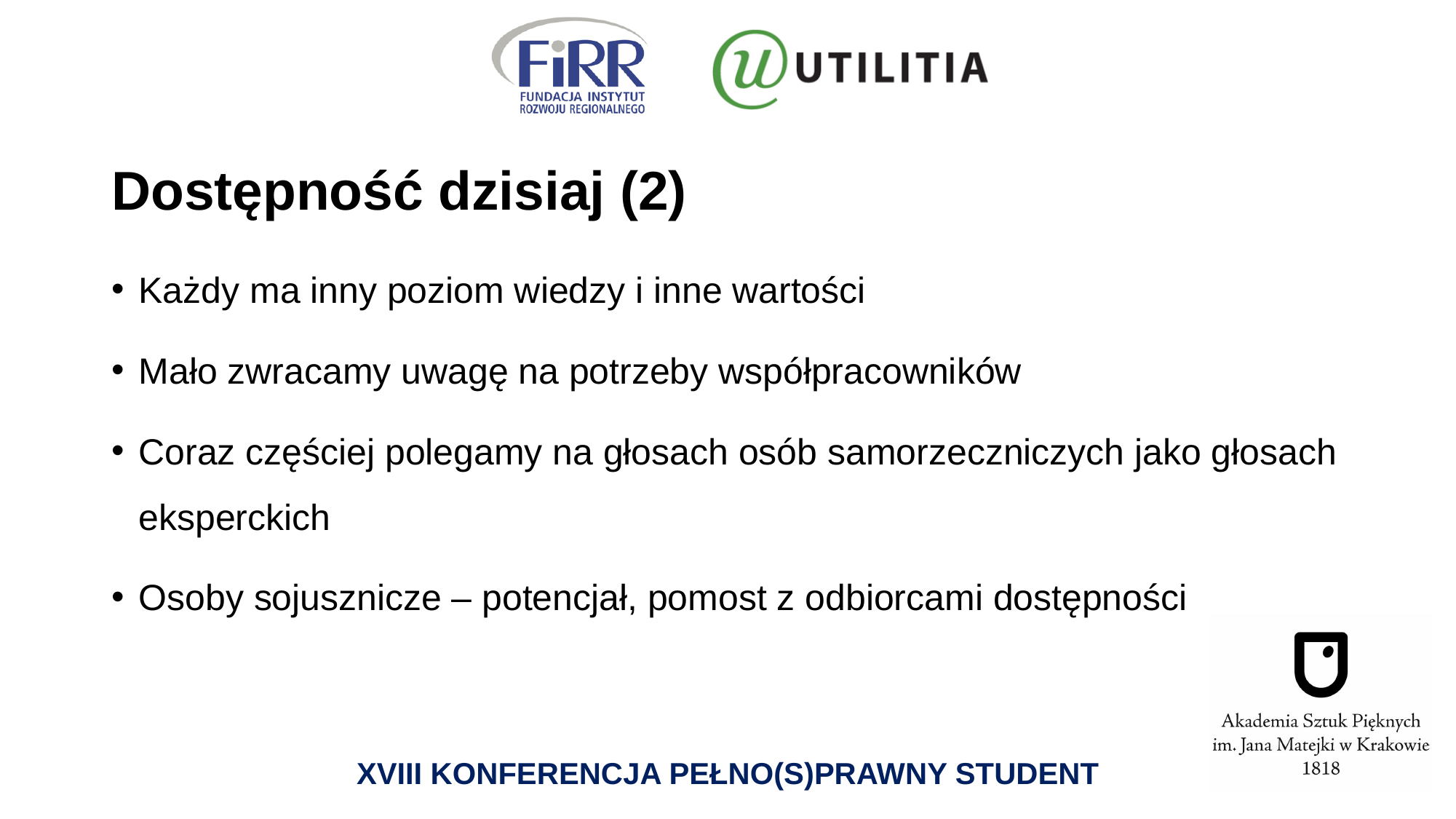

# Dostępność dzisiaj (2)
Każdy ma inny poziom wiedzy i inne wartości
Mało zwracamy uwagę na potrzeby współpracowników
Coraz częściej polegamy na głosach osób samorzeczniczych jako głosach eksperckich
Osoby sojusznicze – potencjał, pomost z odbiorcami dostępności